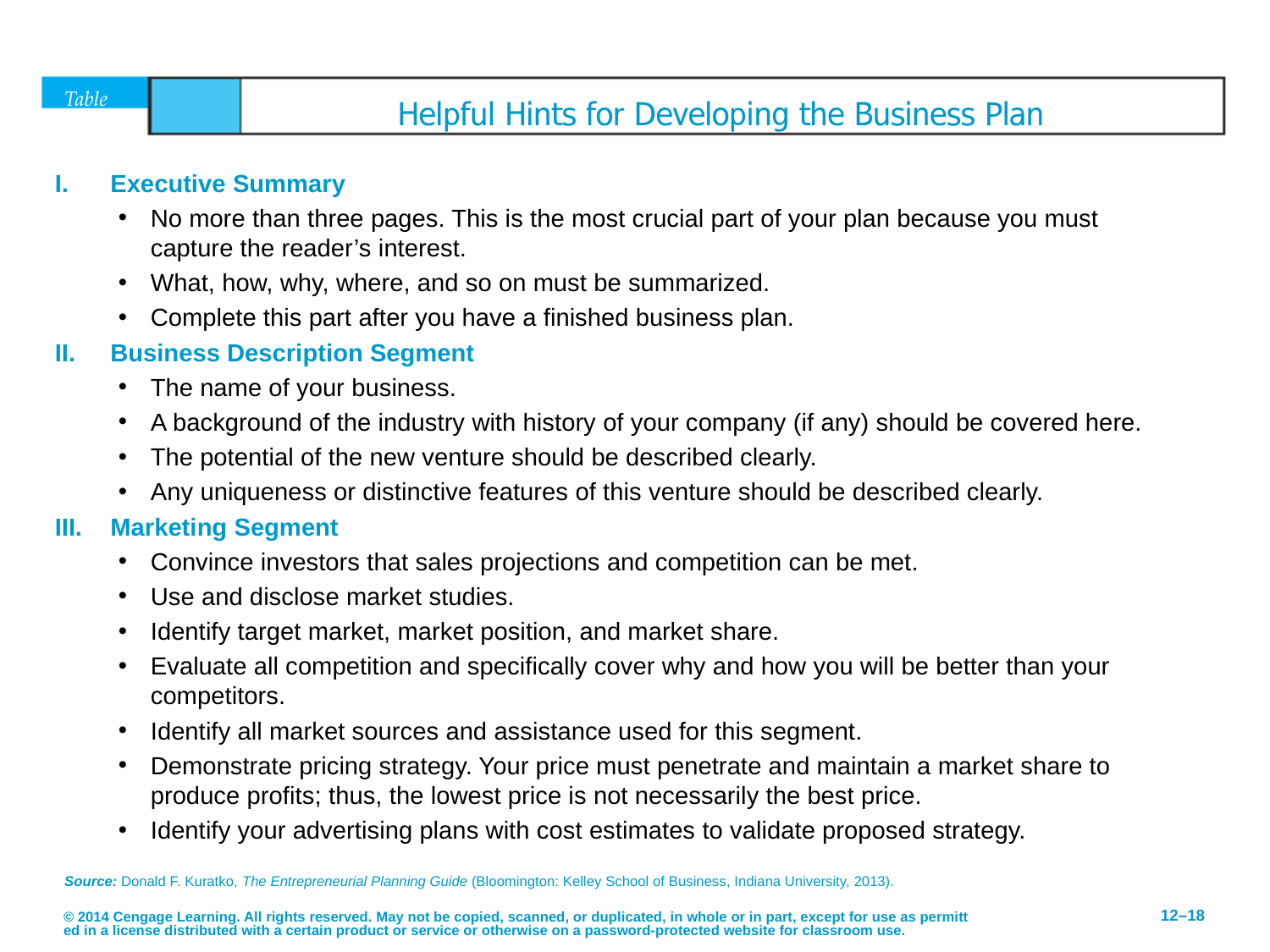

# Table	12.3	Helpful Hints for Developing the Business Plan
Executive Summary
No more than three pages. This is the most crucial part of your plan because you must capture the reader’s interest.
What, how, why, where, and so on must be summarized.
Complete this part after you have a finished business plan.
Business Description Segment
The name of your business.
A background of the industry with history of your company (if any) should be covered here.
The potential of the new venture should be described clearly.
Any uniqueness or distinctive features of this venture should be described clearly.
Marketing Segment
Convince investors that sales projections and competition can be met.
Use and disclose market studies.
Identify target market, market position, and market share.
Evaluate all competition and specifically cover why and how you will be better than your competitors.
Identify all market sources and assistance used for this segment.
Demonstrate pricing strategy. Your price must penetrate and maintain a market share to produce profits; thus, the lowest price is not necessarily the best price.
Identify your advertising plans with cost estimates to validate proposed strategy.
Source: Donald F. Kuratko, The Entrepreneurial Planning Guide (Bloomington: Kelley School of Business, Indiana University, 2013).
© 2014 Cengage Learning. All rights reserved. May not be copied, scanned, or duplicated, in whole or in part, except for use as permitted in a license distributed with a certain product or service or otherwise on a password-protected website for classroom use.
12–18